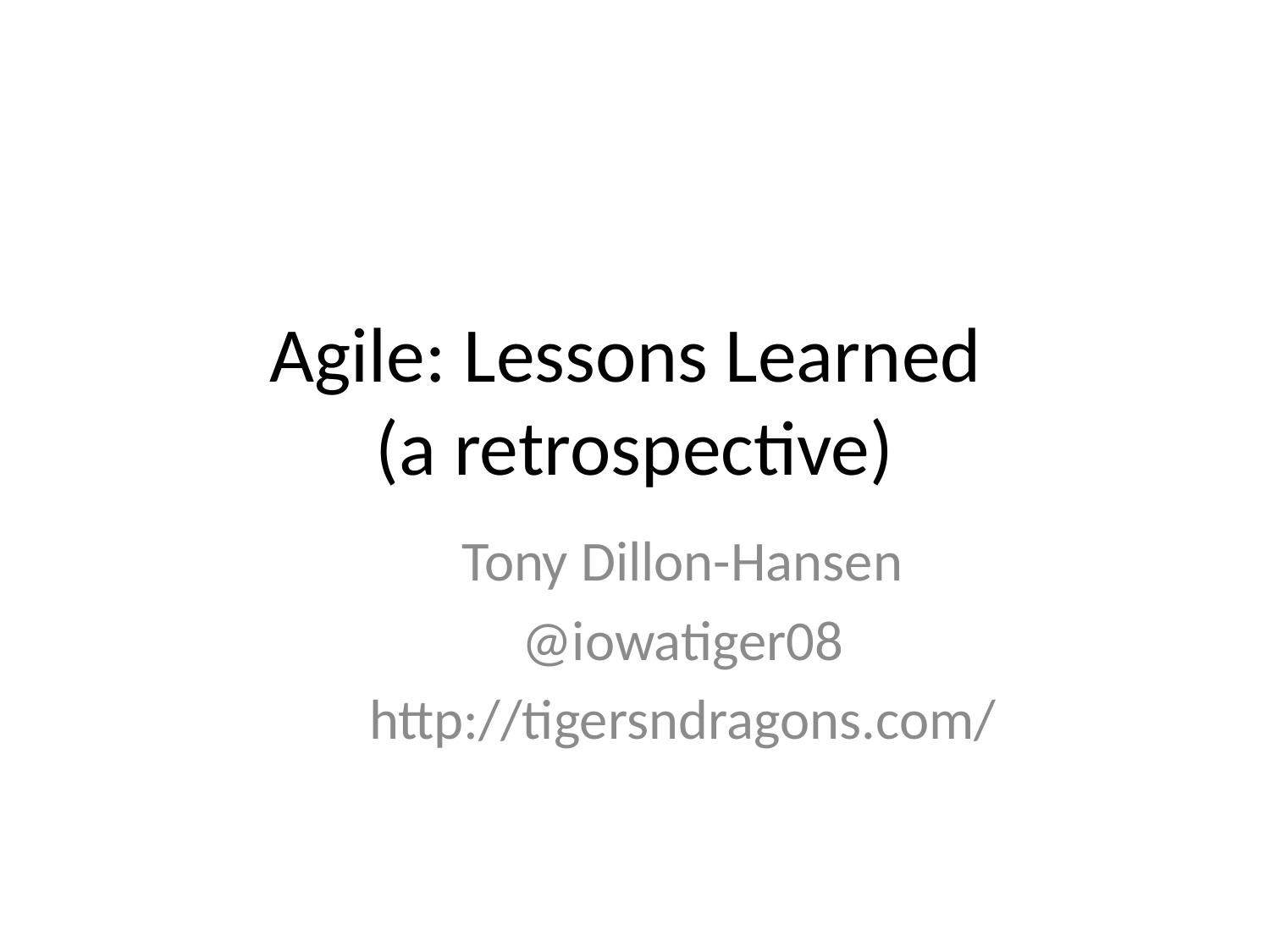

# Agile: Lessons Learned (a retrospective)
Tony Dillon-Hansen
@iowatiger08
http://tigersndragons.com/